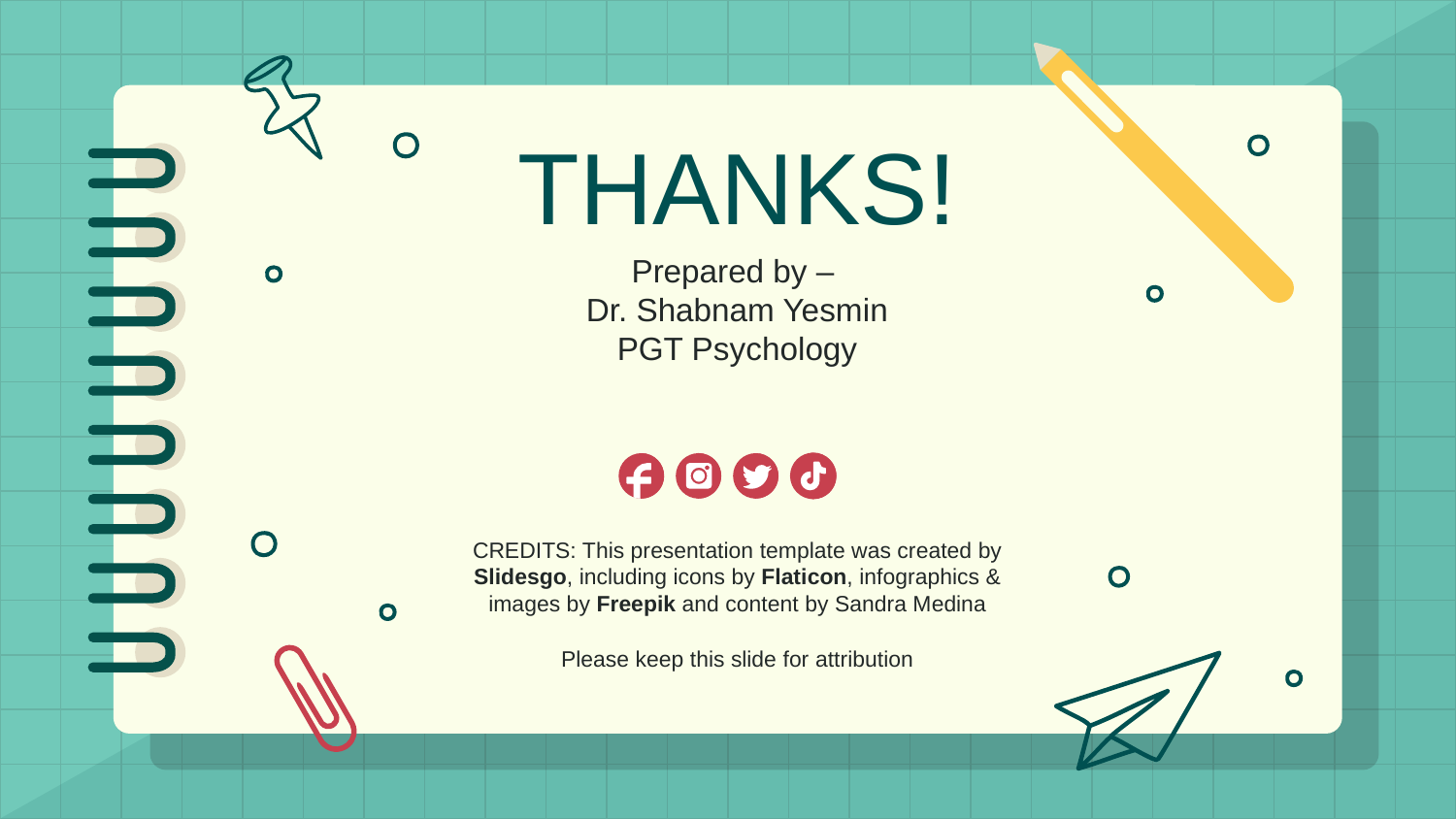

# THANKS!

Prepared by –
Dr. Shabnam Yesmin
PGT Psychology

Please keep this slide for attribution